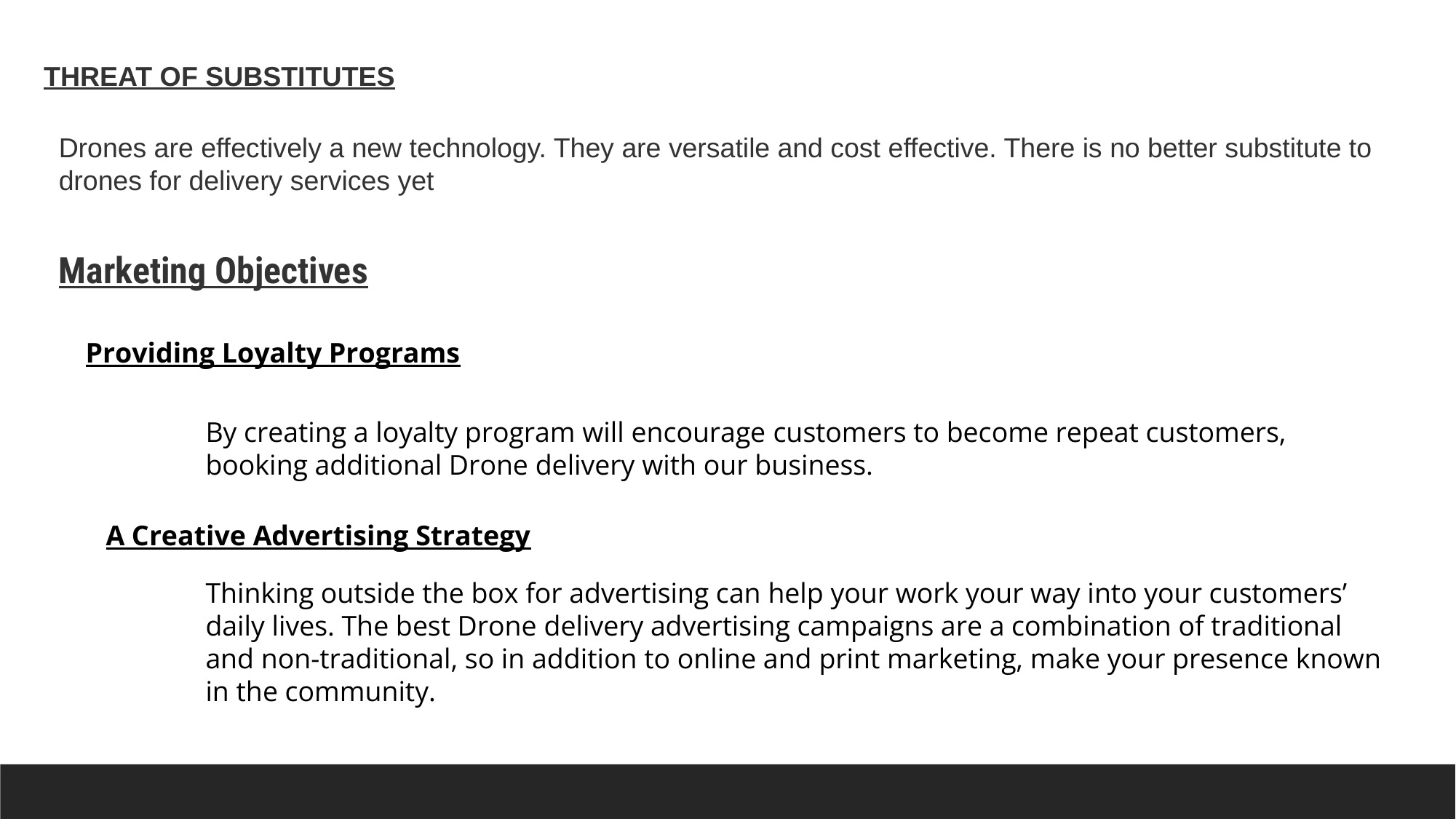

THREAT OF SUBSTITUTES
Drones are effectively a new technology. They are versatile and cost effective. There is no better substitute to drones for delivery services yet

Marketing Objectives

Providing Loyalty Programs
By creating a loyalty program will encourage customers to become repeat customers, booking additional Drone delivery with our business.
A Creative Advertising Strategy
Thinking outside the box for advertising can help your work your way into your customers’ daily lives. The best Drone delivery advertising campaigns are a combination of traditional and non-traditional, so in addition to online and print marketing, make your presence known in the community.